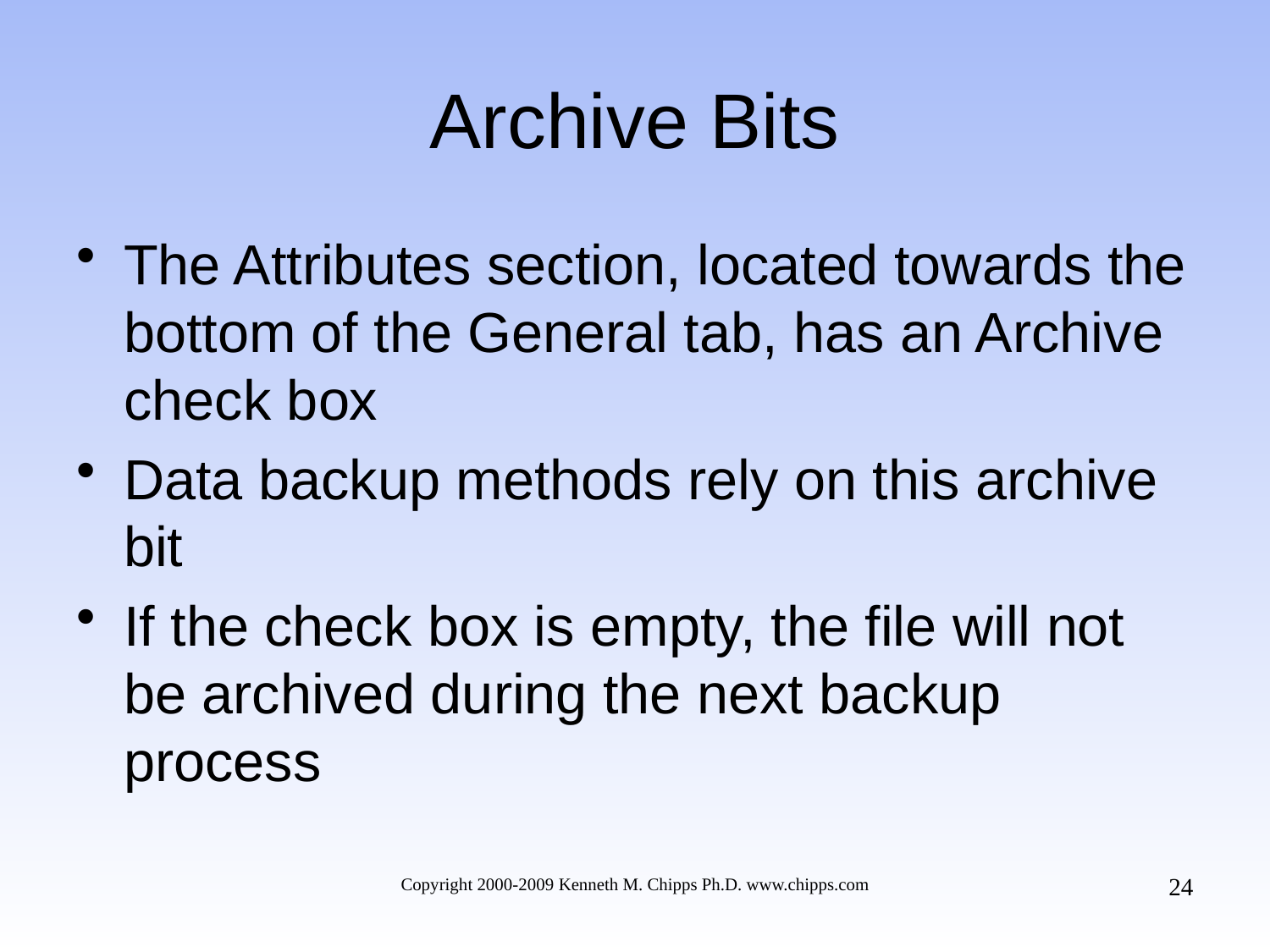

# Archive Bits
The Attributes section, located towards the bottom of the General tab, has an Archive check box
Data backup methods rely on this archive bit
If the check box is empty, the file will not be archived during the next backup process
24
Copyright 2000-2009 Kenneth M. Chipps Ph.D. www.chipps.com